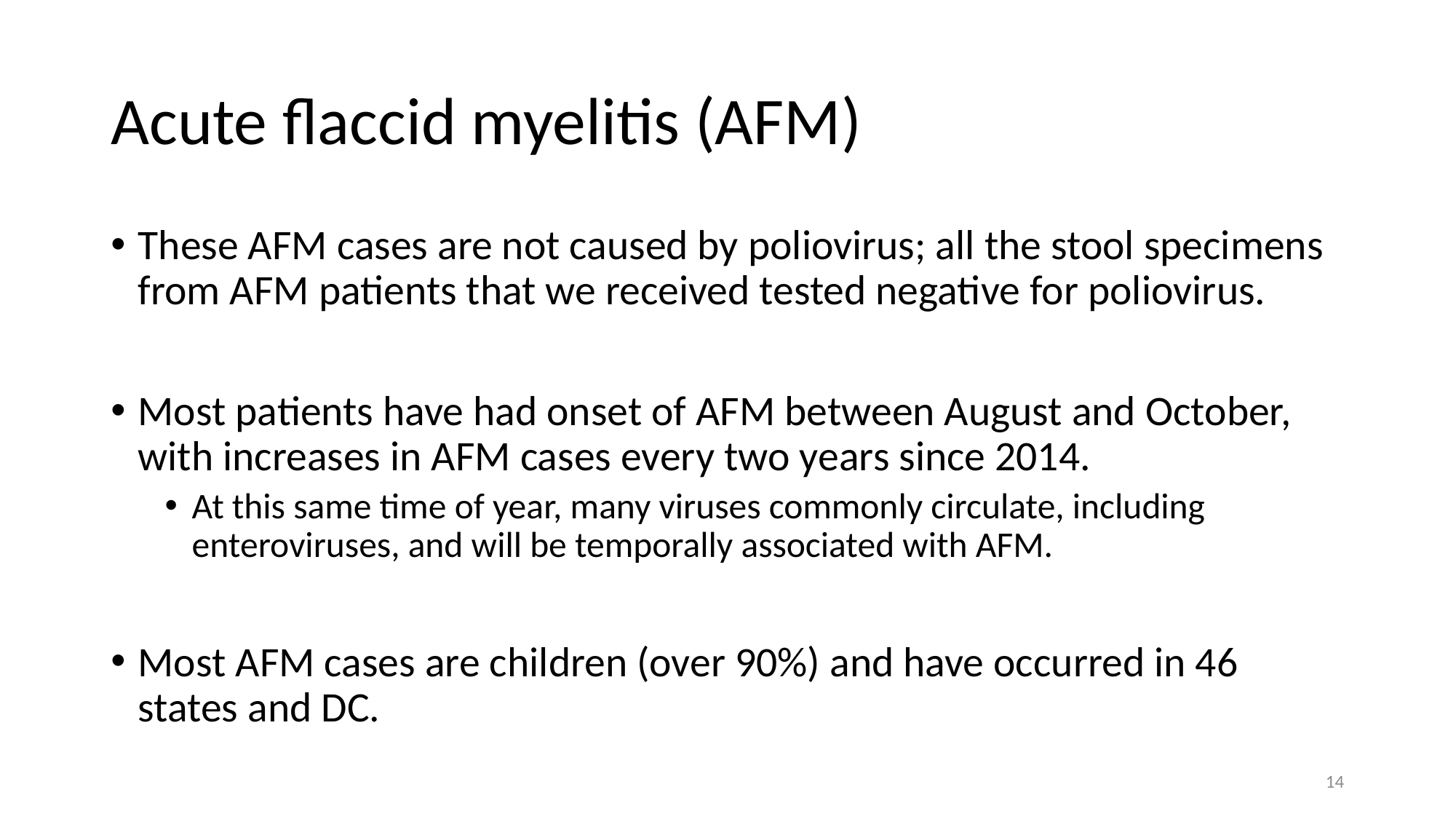

# Acute flaccid myelitis (AFM)
These AFM cases are not caused by poliovirus; all the stool specimens from AFM patients that we received tested negative for poliovirus.

Most patients have had onset of AFM between August and October, with increases in AFM cases every two years since 2014.
At this same time of year, many viruses commonly circulate, including enteroviruses, and will be temporally associated with AFM.

Most AFM cases are children (over 90%) and have occurred in 46 states and DC.

14